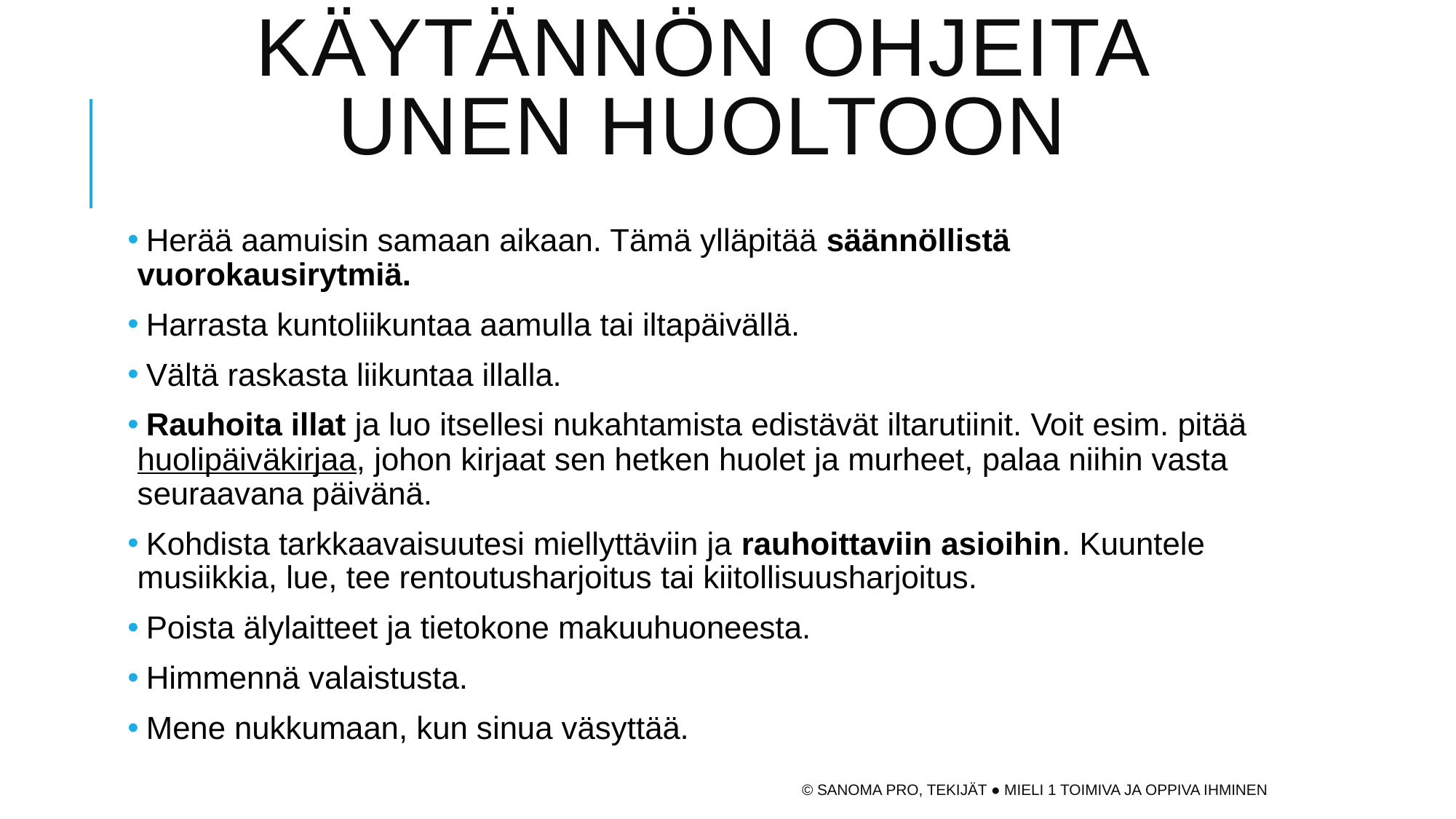

# Käytännön ohjeita unen huoltoon
 Herää aamuisin samaan aikaan. Tämä ylläpitää säännöllistä vuorokausirytmiä.
 Harrasta kuntoliikuntaa aamulla tai iltapäivällä.
 Vältä raskasta liikuntaa illalla.
 Rauhoita illat ja luo itsellesi nukahtamista edistävät iltarutiinit. Voit esim. pitää huolipäiväkirjaa, johon kirjaat sen hetken huolet ja murheet, palaa niihin vasta seuraavana päivänä.
 Kohdista tarkkaavaisuutesi miellyttäviin ja rauhoittaviin asioihin. Kuuntele musiikkia, lue, tee rentoutusharjoitus tai kiitollisuusharjoitus.
 Poista älylaitteet ja tietokone makuuhuoneesta.
 Himmennä valaistusta.
 Mene nukkumaan, kun sinua väsyttää.

© Sanoma Pro, Tekijät ● Mieli 1 Toimiva ja oppiva ihminen